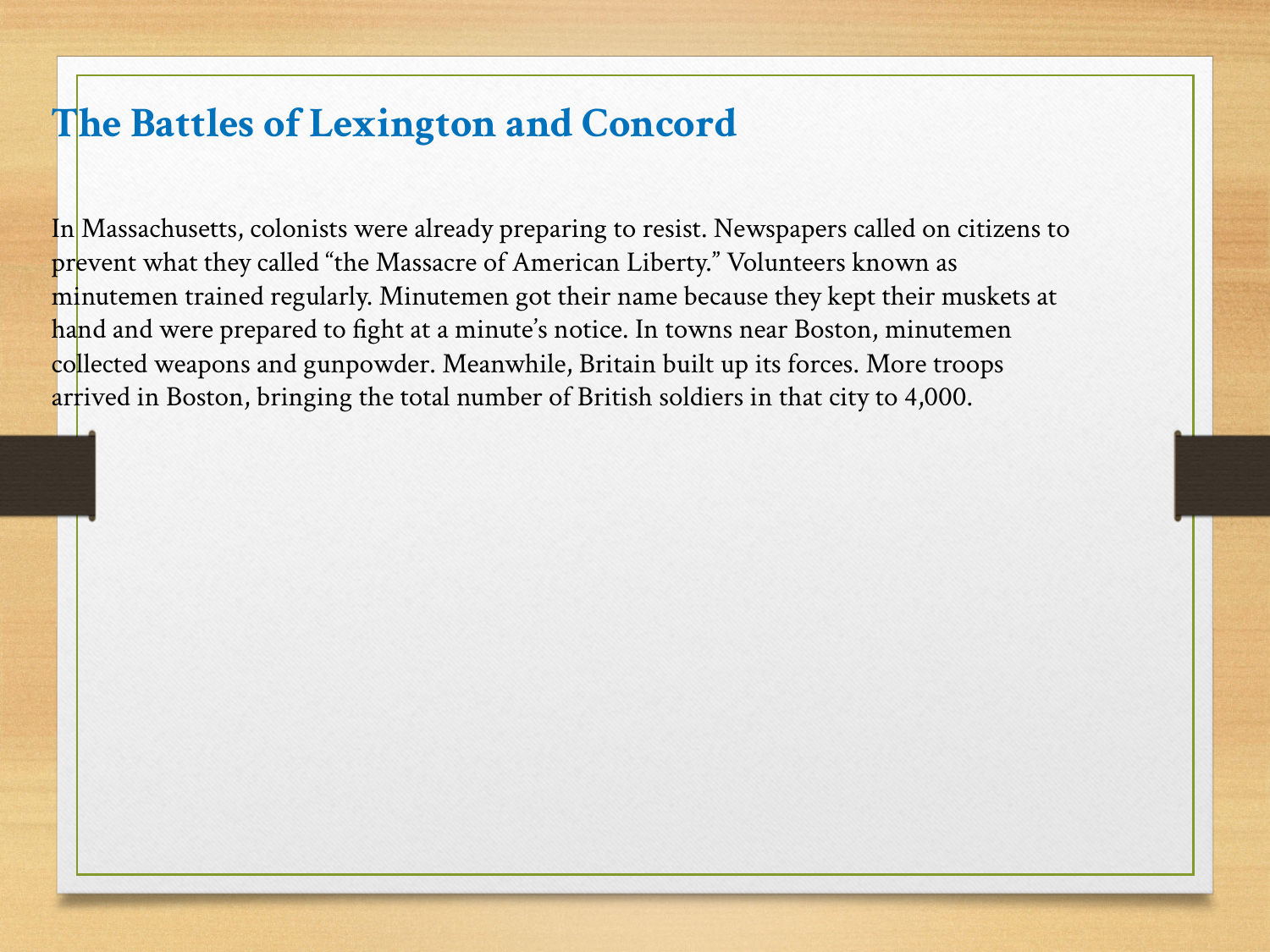

The Battles of Lexington and Concord
In Massachusetts, colonists were already preparing to resist. Newspapers called on citizens to prevent what they called “the Massacre of American Liberty.” Volunteers known as minutemen trained regularly. Minutemen got their name because they kept their muskets at hand and were prepared to fight at a minute’s notice. In towns near Boston, minutemen collected weapons and gunpowder. Meanwhile, Britain built up its forces. More troops arrived in Boston, bringing the total number of British soldiers in that city to 4,000.